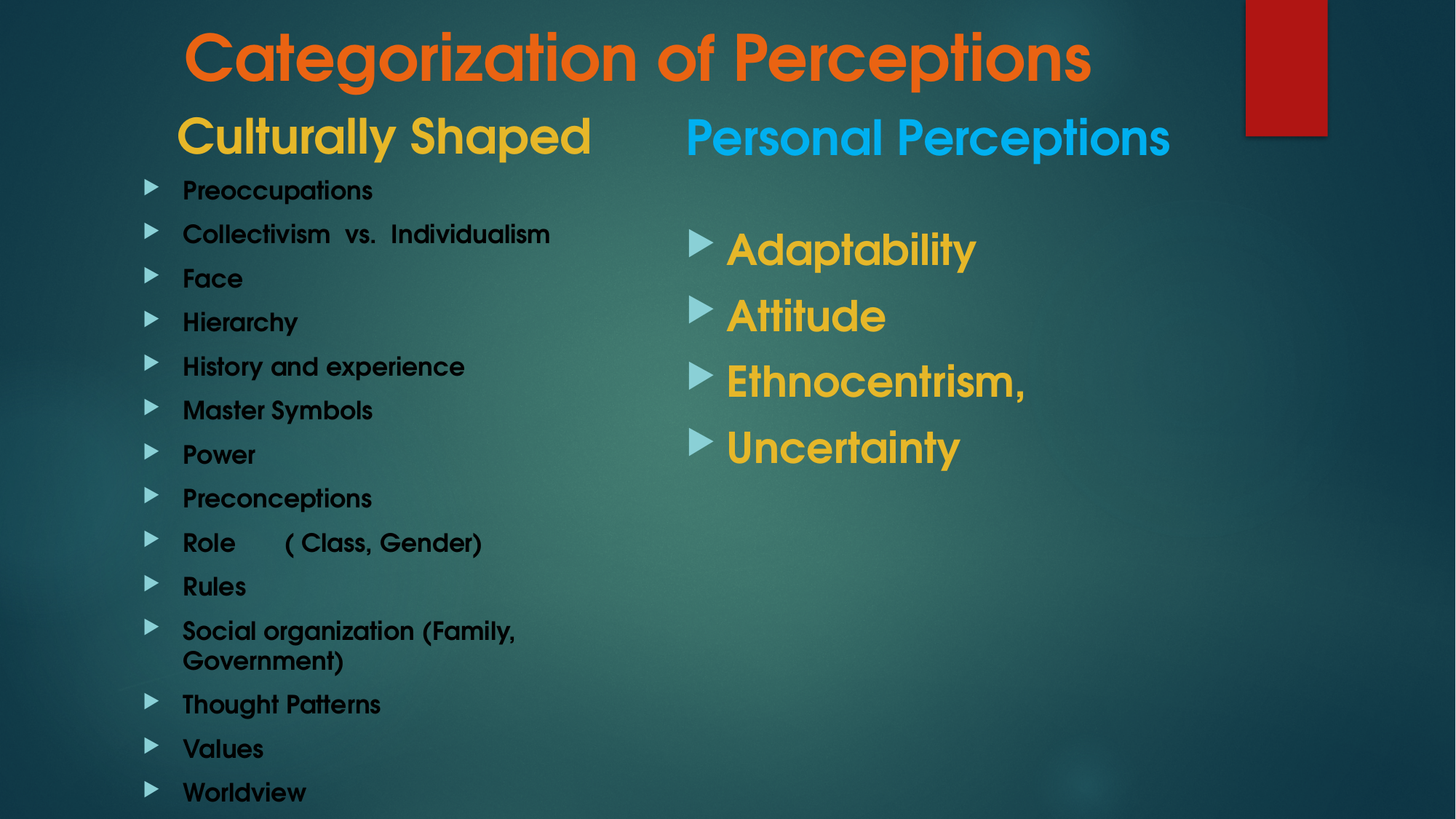

# Categorization of Perceptions
Culturally Shaped
Personal Perceptions
Preoccupations
Collectivism  vs.  Individualism
Face
Hierarchy
History and experience
Master Symbols
Power
Preconceptions
Role	( Class, Gender)
Rules
Social organization (Family, Government)
Thought Patterns
Values
Worldview

Adaptability
Attitude
Ethnocentrism,
Uncertainty